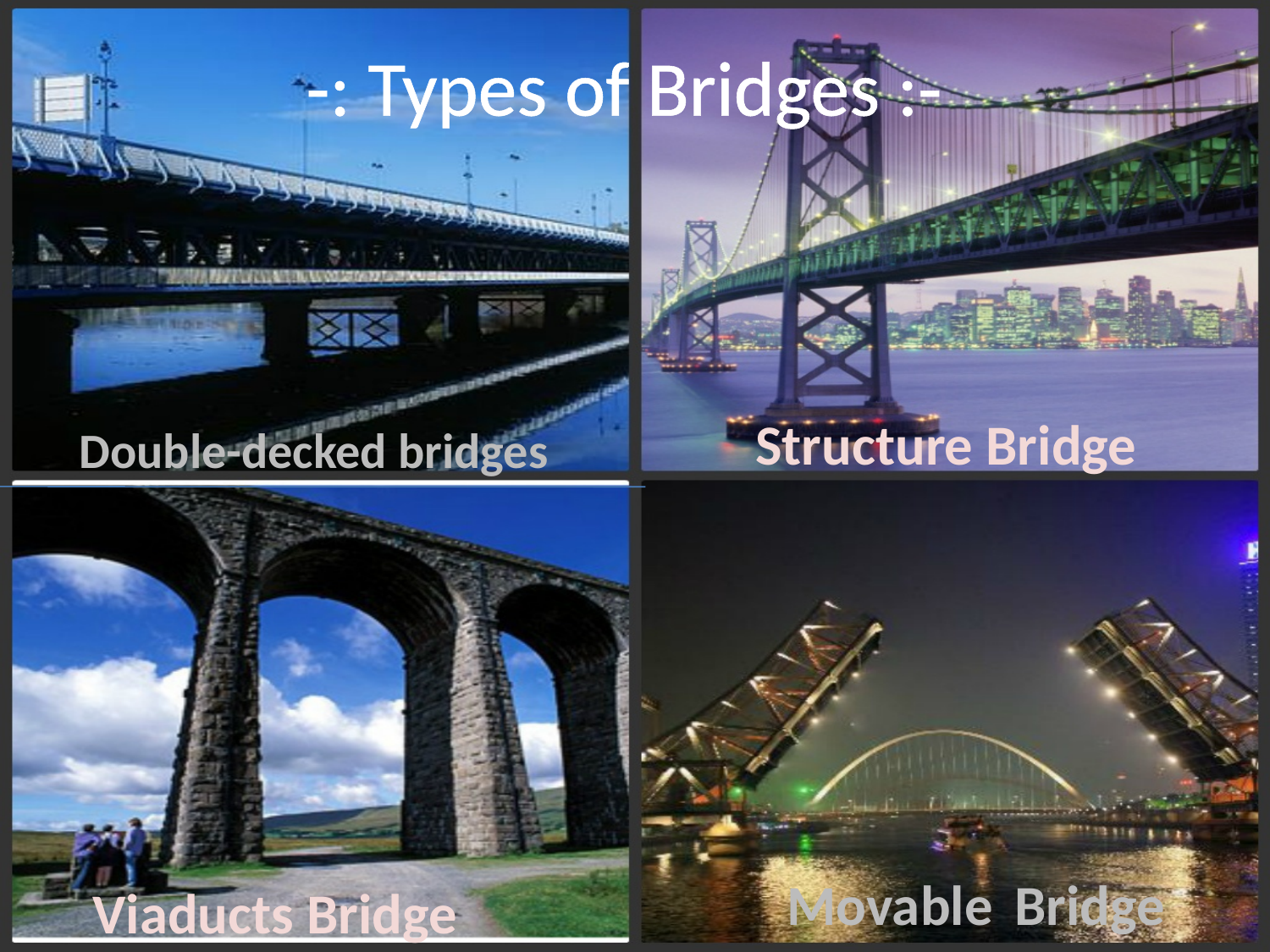

-: Types of Bridges :-
Structure Bridge
Double-decked bridges
Movable Bridge
Viaducts Bridge